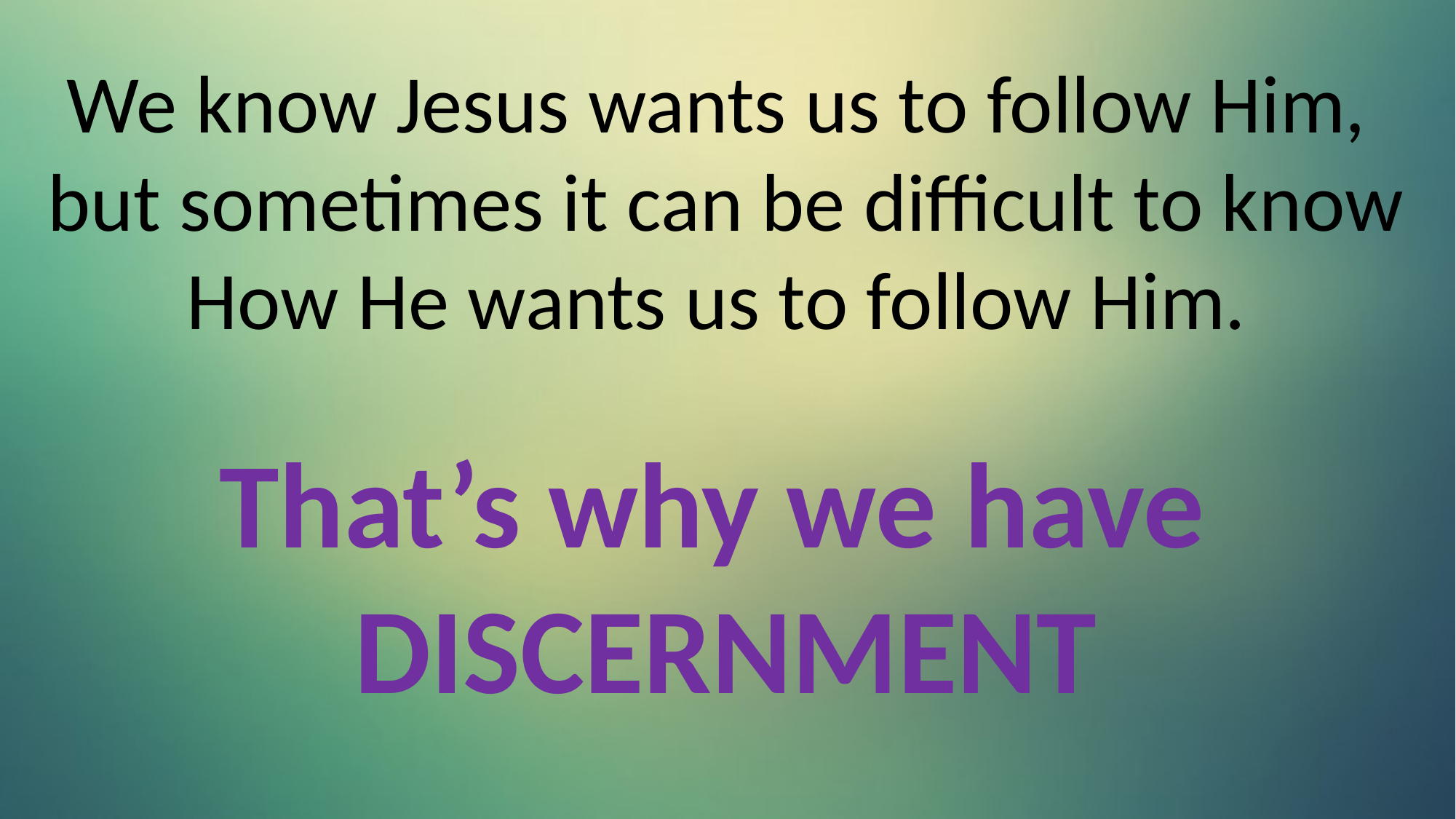

We know Jesus wants us to follow Him,
but sometimes it can be difficult to know
How He wants us to follow Him.
That’s why we have
DISCERNMENT